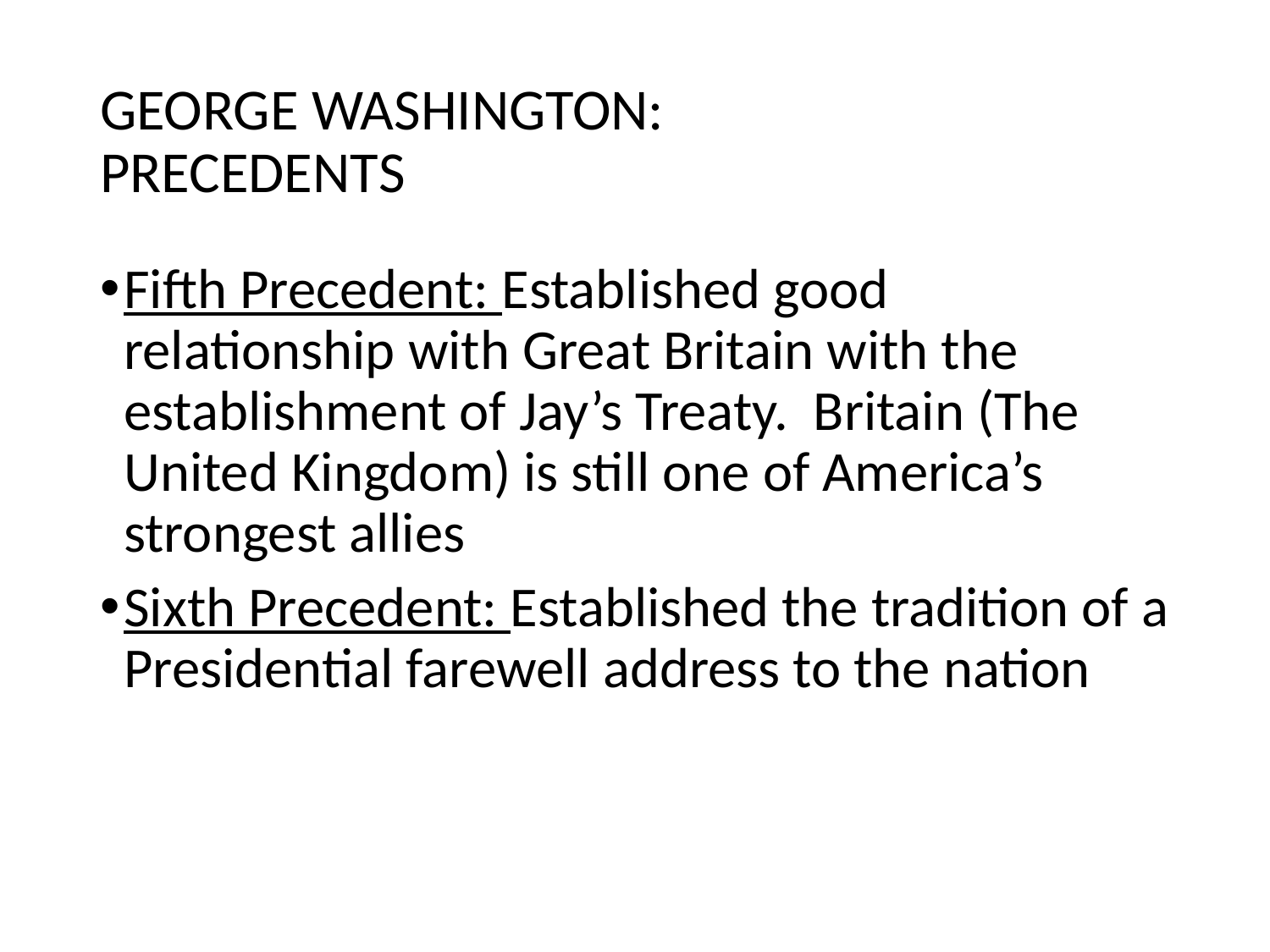

# GEORGE WASHINGTON: PRECEDENTS
Fifth Precedent: Established good relationship with Great Britain with the establishment of Jay’s Treaty.  Britain (The United Kingdom) is still one of America’s strongest allies
Sixth Precedent: Established the tradition of a Presidential farewell address to the nation